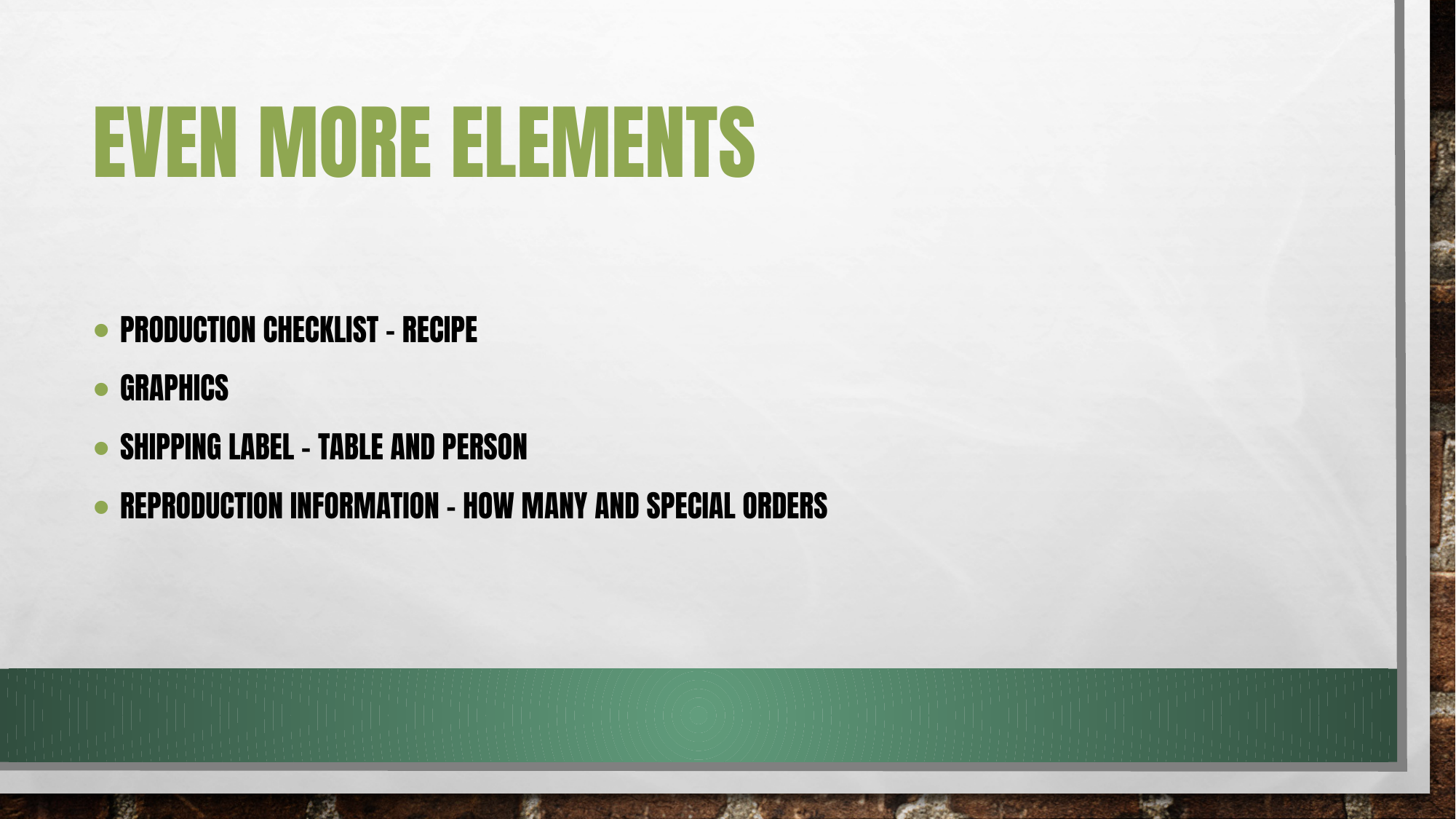

# Even more elements
Production checklist – recipe
Graphics
Shipping label – table and person
Reproduction information – how many and special orders